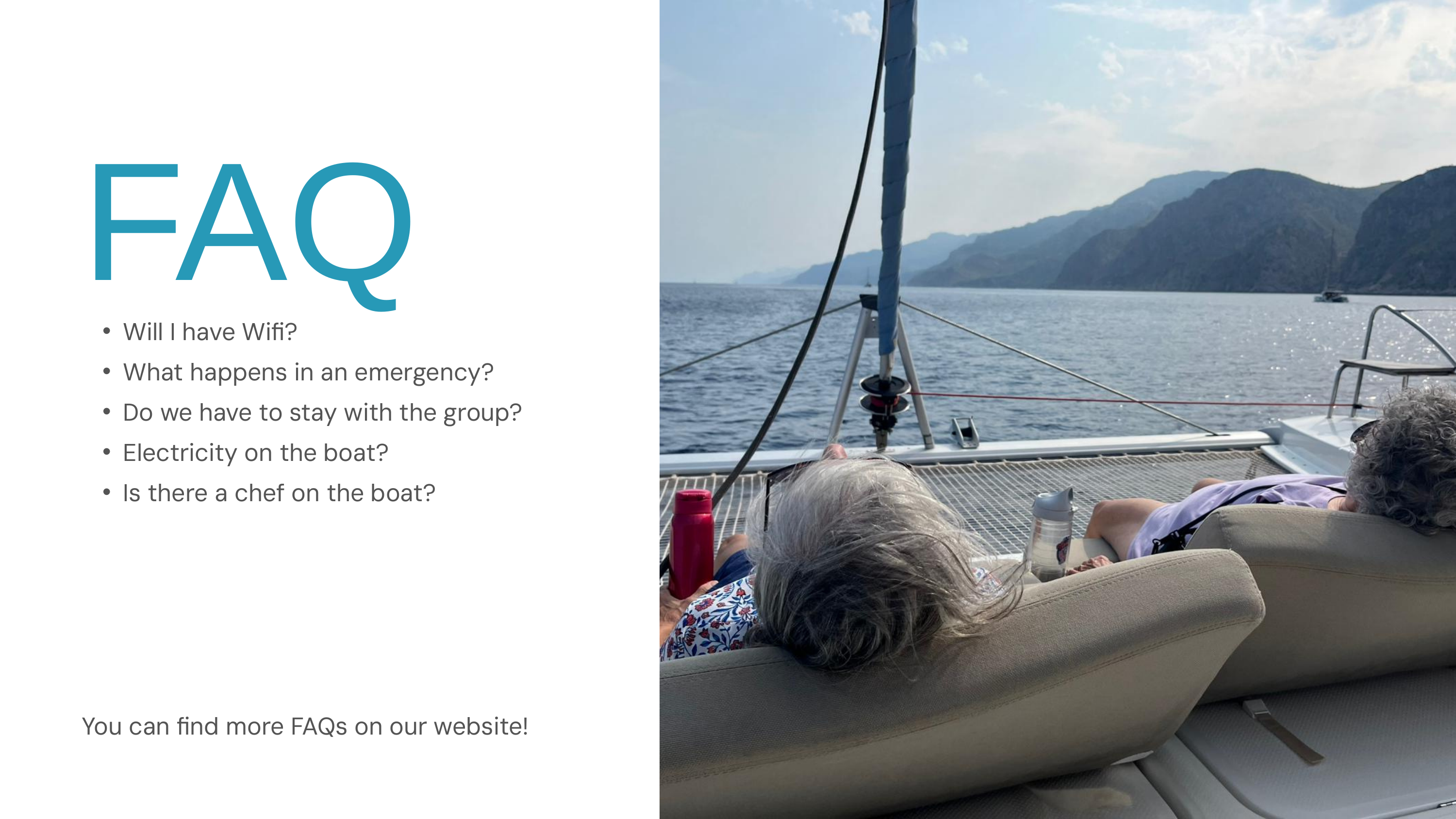

FAQ
Will I have Wifi?
What happens in an emergency?
Do we have to stay with the group?
Electricity on the boat?
Is there a chef on the boat?

You can find more FAQs on our website!